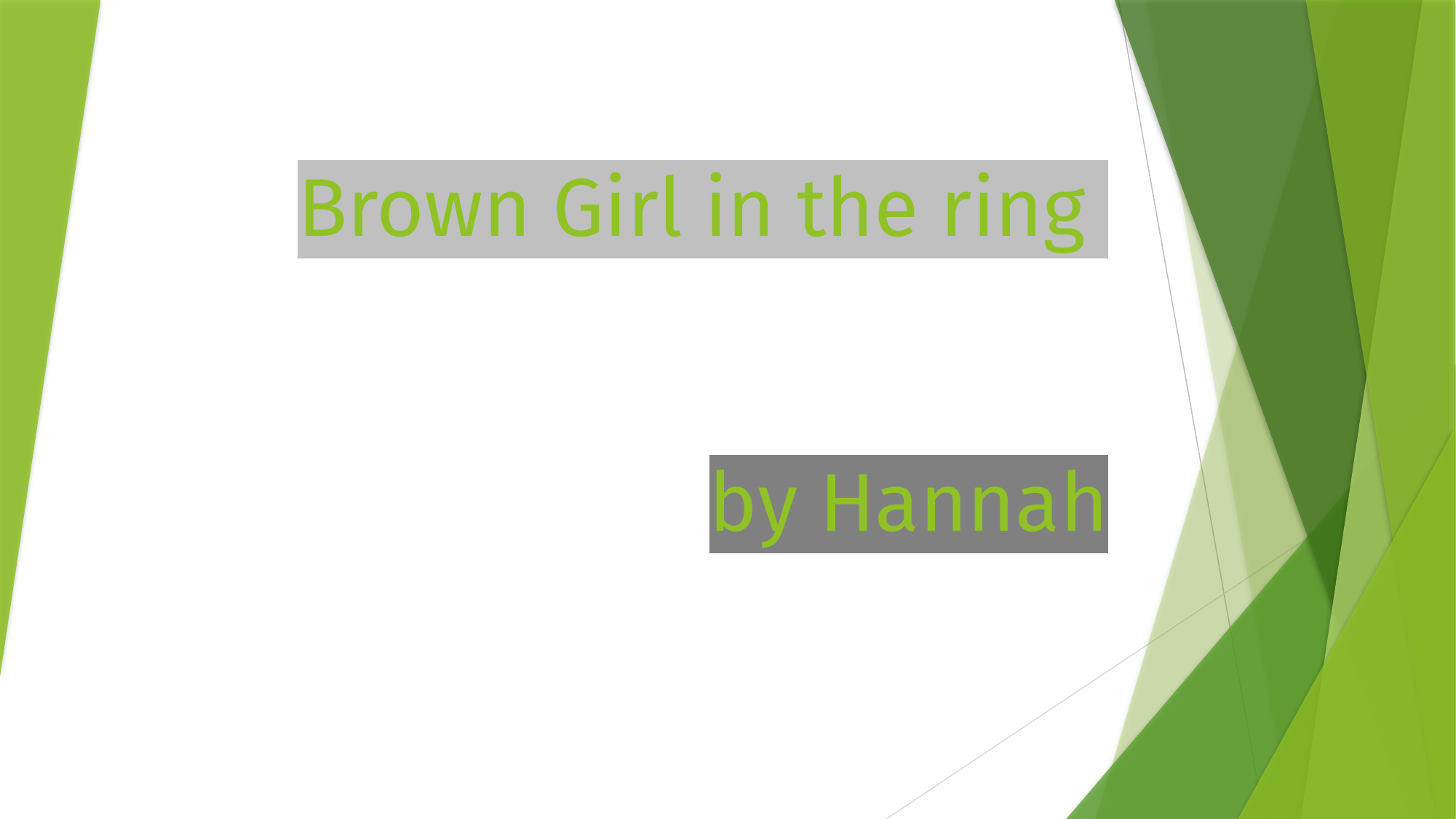

# Brown Girl in the ring by Hannah